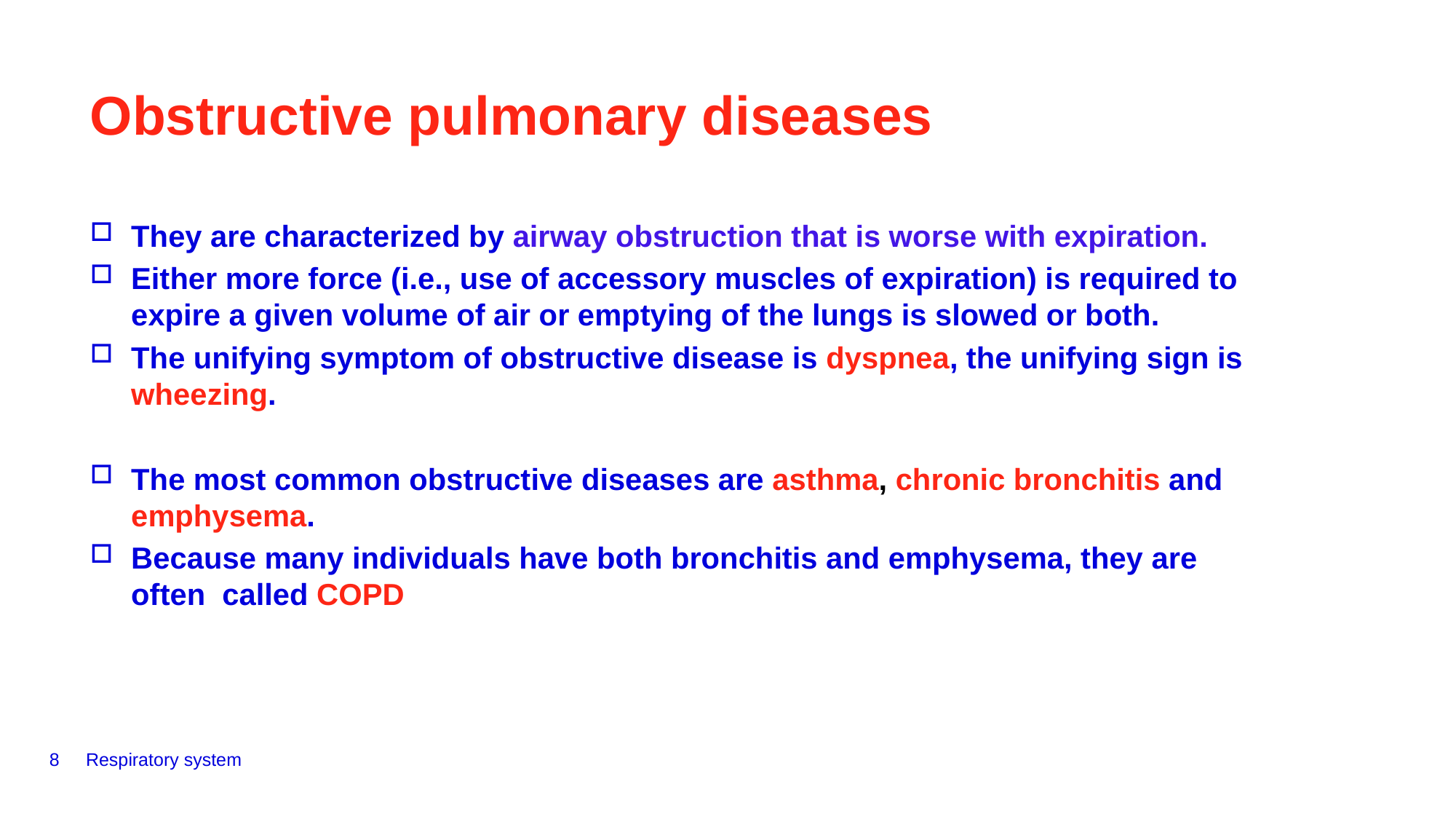

Obstructive pulmonary diseases
They are characterized by airway obstruction that is worse with expiration.
Either more force (i.e., use of accessory muscles of expiration) is required to expire a given volume of air or emptying of the lungs is slowed or both.
The unifying symptom of obstructive disease is dyspnea, the unifying sign is wheezing.

The most common obstructive diseases are asthma, chronic bronchitis and emphysema.
Because many individuals have both bronchitis and emphysema, they are often  called COPD

8
Respiratory system